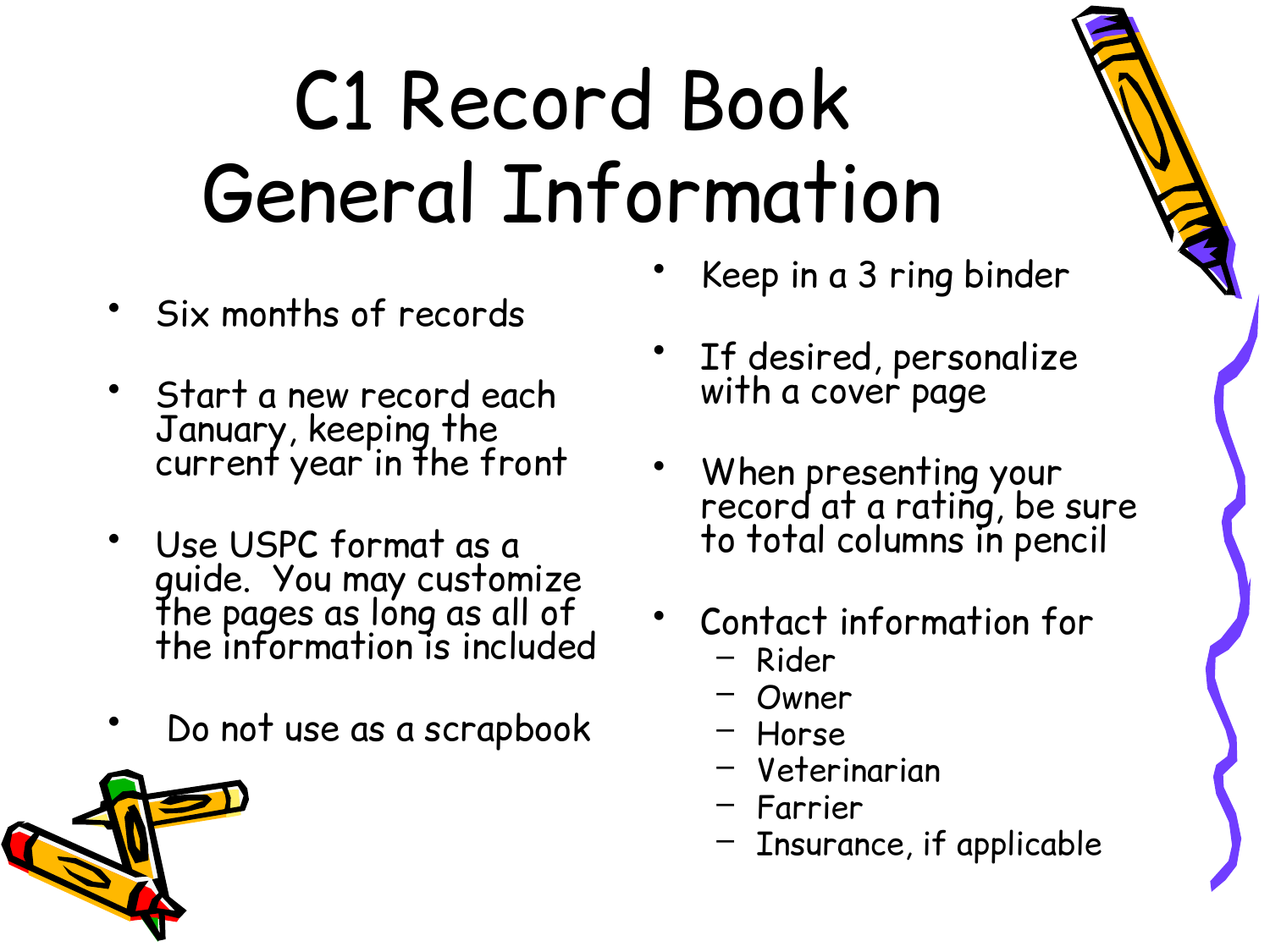

# C1 Record Book General Information

Six months of records

Start a new record each January, keeping the current year in the front

Use USPC format as a guide.  You may customize the pages as long as all of the information is included

 Do not use as a scrapbook
Keep in a 3 ring binder

If desired, personalize with a cover page

When presenting your record at a rating, be sure to total columns in pencil

Contact information for
Rider
Owner
Horse
Veterinarian
Farrier
Insurance, if applicable